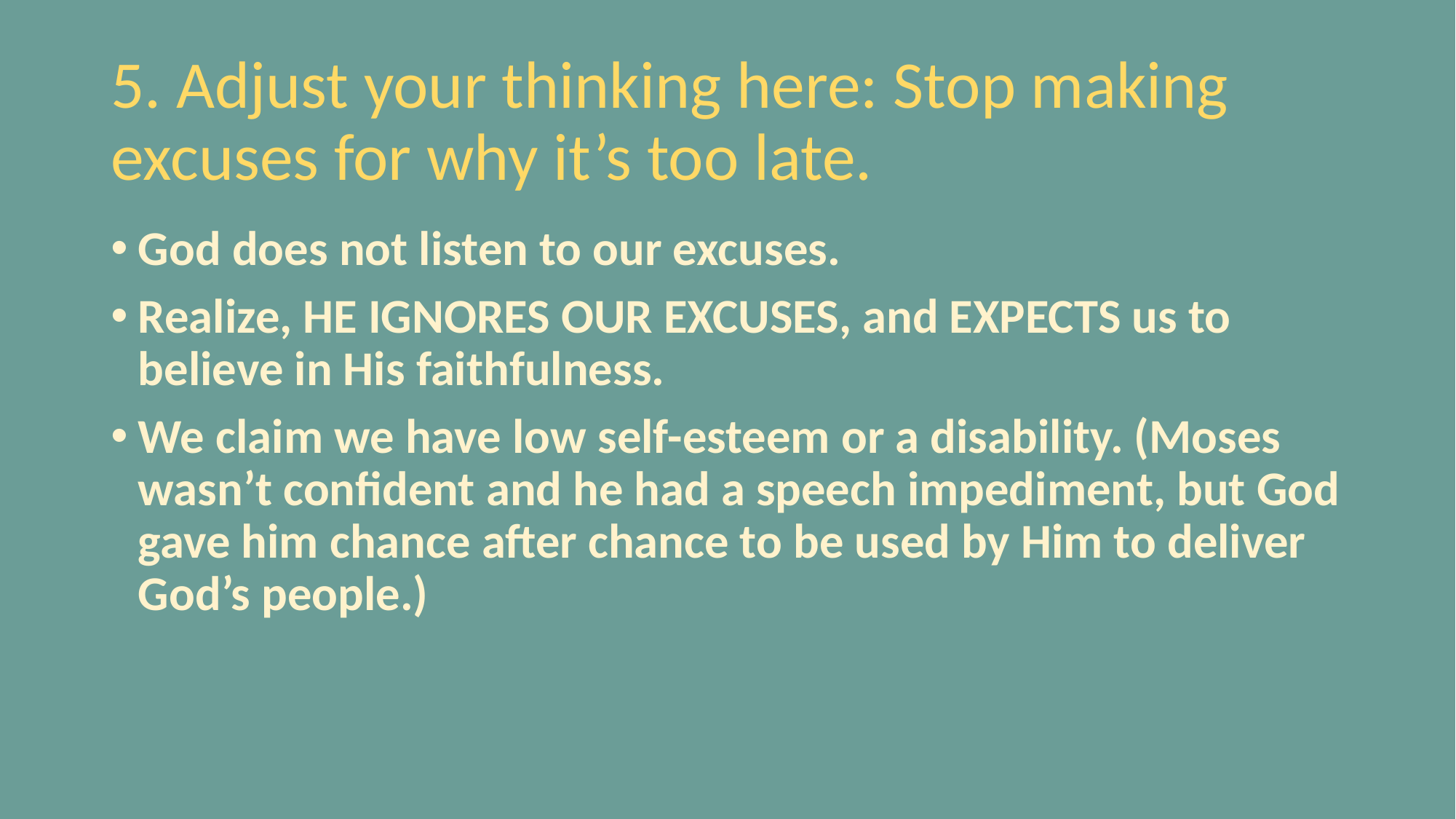

# 5. Adjust your thinking here: Stop making excuses for why it’s too late.
God does not listen to our excuses.
Realize, HE IGNORES OUR EXCUSES, and EXPECTS us to believe in His faithfulness.
We claim we have low self-esteem or a disability. (Moses wasn’t confident and he had a speech impediment, but God gave him chance after chance to be used by Him to deliver God’s people.)